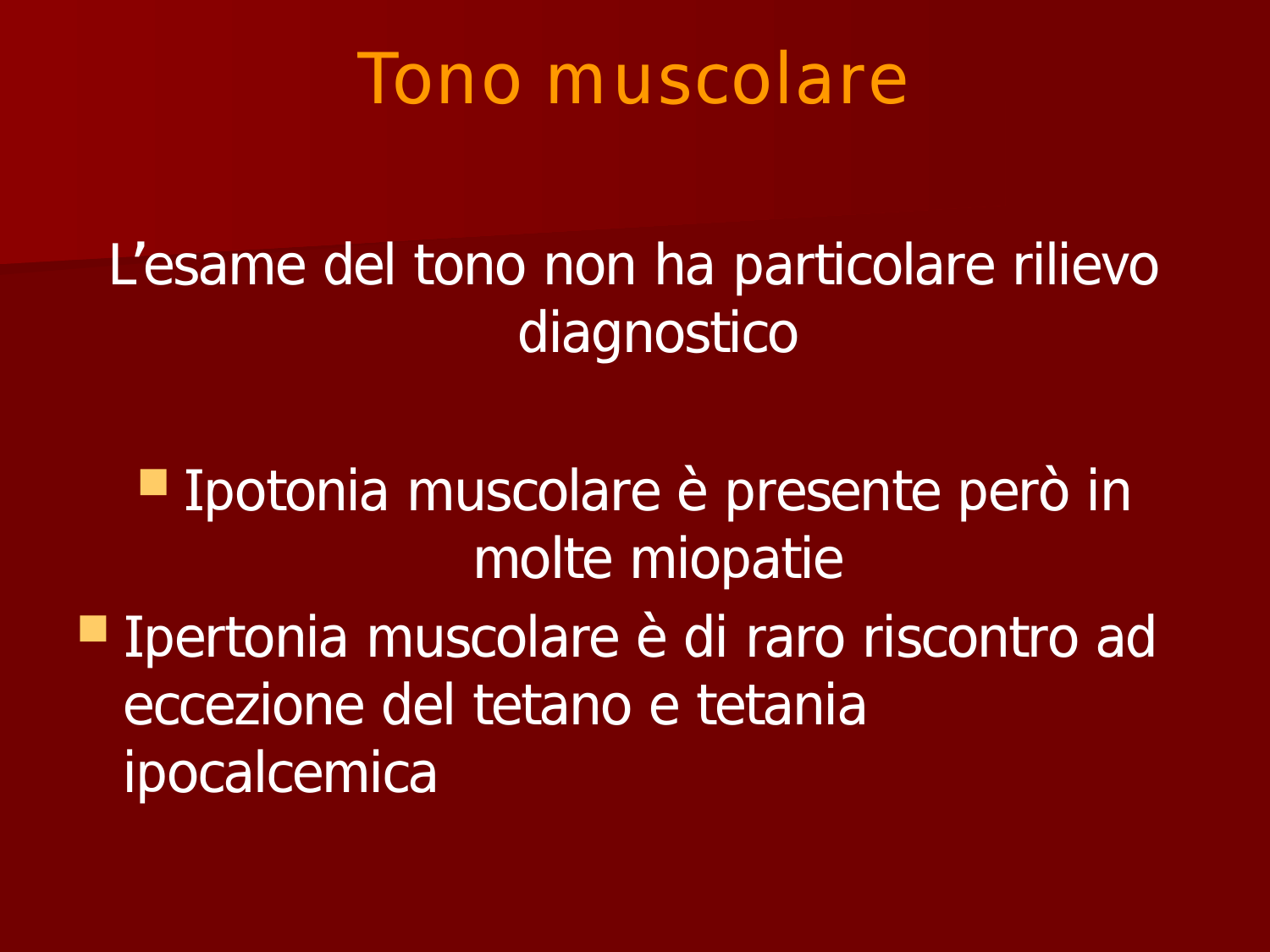

# Tono muscolare
L’esame del tono non ha particolare rilievo diagnostico

Ipotonia muscolare è presente però in molte miopatie
Ipertonia muscolare è di raro riscontro ad eccezione del tetano e tetania ipocalcemica